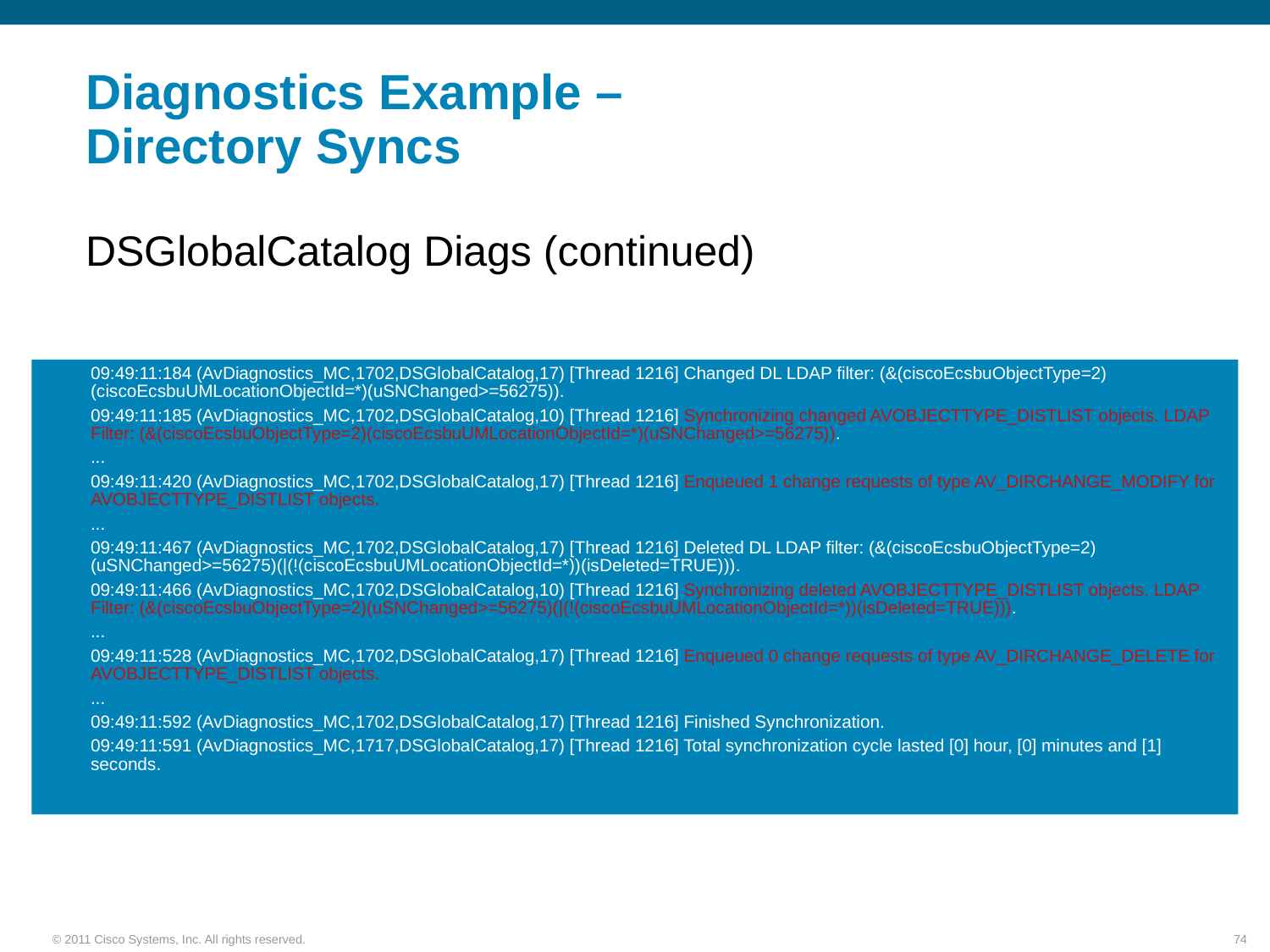

# Diagnostics Example – Directory Syncs
DSGlobalCatalog Diags (continued)
09:49:11:184 (AvDiagnostics_MC,1702,DSGlobalCatalog,17) [Thread 1216] Changed DL LDAP filter: (&(ciscoEcsbuObjectType=2)(ciscoEcsbuUMLocationObjectId=*)(uSNChanged>=56275)).
09:49:11:185 (AvDiagnostics_MC,1702,DSGlobalCatalog,10) [Thread 1216] Synchronizing changed AVOBJECTTYPE_DISTLIST objects. LDAP Filter: (&(ciscoEcsbuObjectType=2)(ciscoEcsbuUMLocationObjectId=*)(uSNChanged>=56275)).
...
09:49:11:420 (AvDiagnostics_MC,1702,DSGlobalCatalog,17) [Thread 1216] Enqueued 1 change requests of type AV_DIRCHANGE_MODIFY for AVOBJECTTYPE_DISTLIST objects.
...
09:49:11:467 (AvDiagnostics_MC,1702,DSGlobalCatalog,17) [Thread 1216] Deleted DL LDAP filter: (&(ciscoEcsbuObjectType=2)(uSNChanged>=56275)(|(!(ciscoEcsbuUMLocationObjectId=*))(isDeleted=TRUE))).
09:49:11:466 (AvDiagnostics_MC,1702,DSGlobalCatalog,10) [Thread 1216] Synchronizing deleted AVOBJECTTYPE_DISTLIST objects. LDAP Filter: (&(ciscoEcsbuObjectType=2)(uSNChanged>=56275)(|(!(ciscoEcsbuUMLocationObjectId=*))(isDeleted=TRUE))).
...
09:49:11:528 (AvDiagnostics_MC,1702,DSGlobalCatalog,17) [Thread 1216] Enqueued 0 change requests of type AV_DIRCHANGE_DELETE for AVOBJECTTYPE_DISTLIST objects.
...
09:49:11:592 (AvDiagnostics_MC,1702,DSGlobalCatalog,17) [Thread 1216] Finished Synchronization.
09:49:11:591 (AvDiagnostics_MC,1717,DSGlobalCatalog,17) [Thread 1216] Total synchronization cycle lasted [0] hour, [0] minutes and [1] seconds.